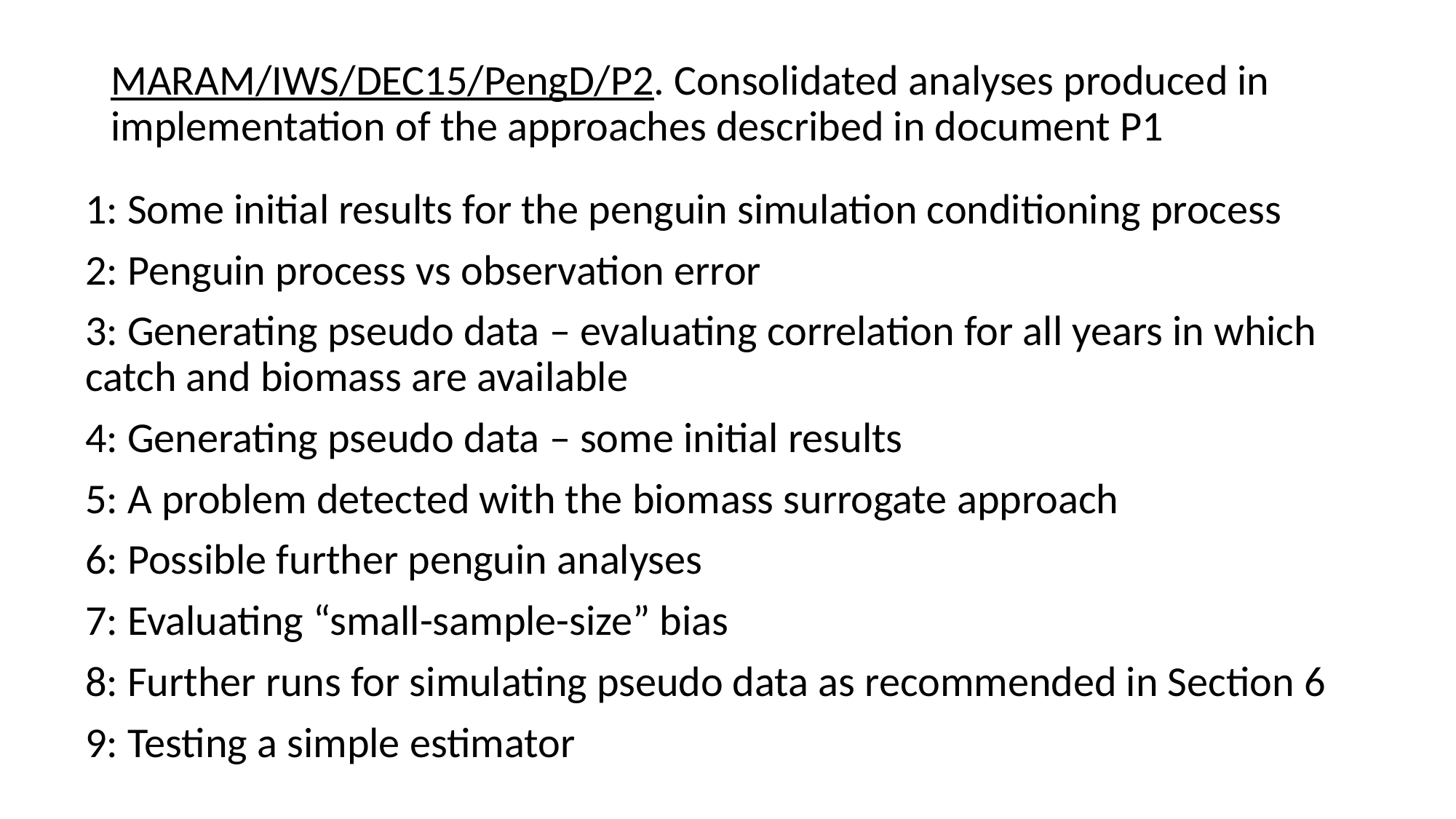

# MARAM/IWS/DEC15/PengD/P2. Consolidated analyses produced in implementation of the approaches described in document P1
1: Some initial results for the penguin simulation conditioning process
2: Penguin process vs observation error
3: Generating pseudo data – evaluating correlation for all years in which catch and biomass are available
4: Generating pseudo data – some initial results
5: A problem detected with the biomass surrogate approach
6: Possible further penguin analyses
7: Evaluating “small-sample-size” bias
8: Further runs for simulating pseudo data as recommended in Section 6
9: Testing a simple estimator